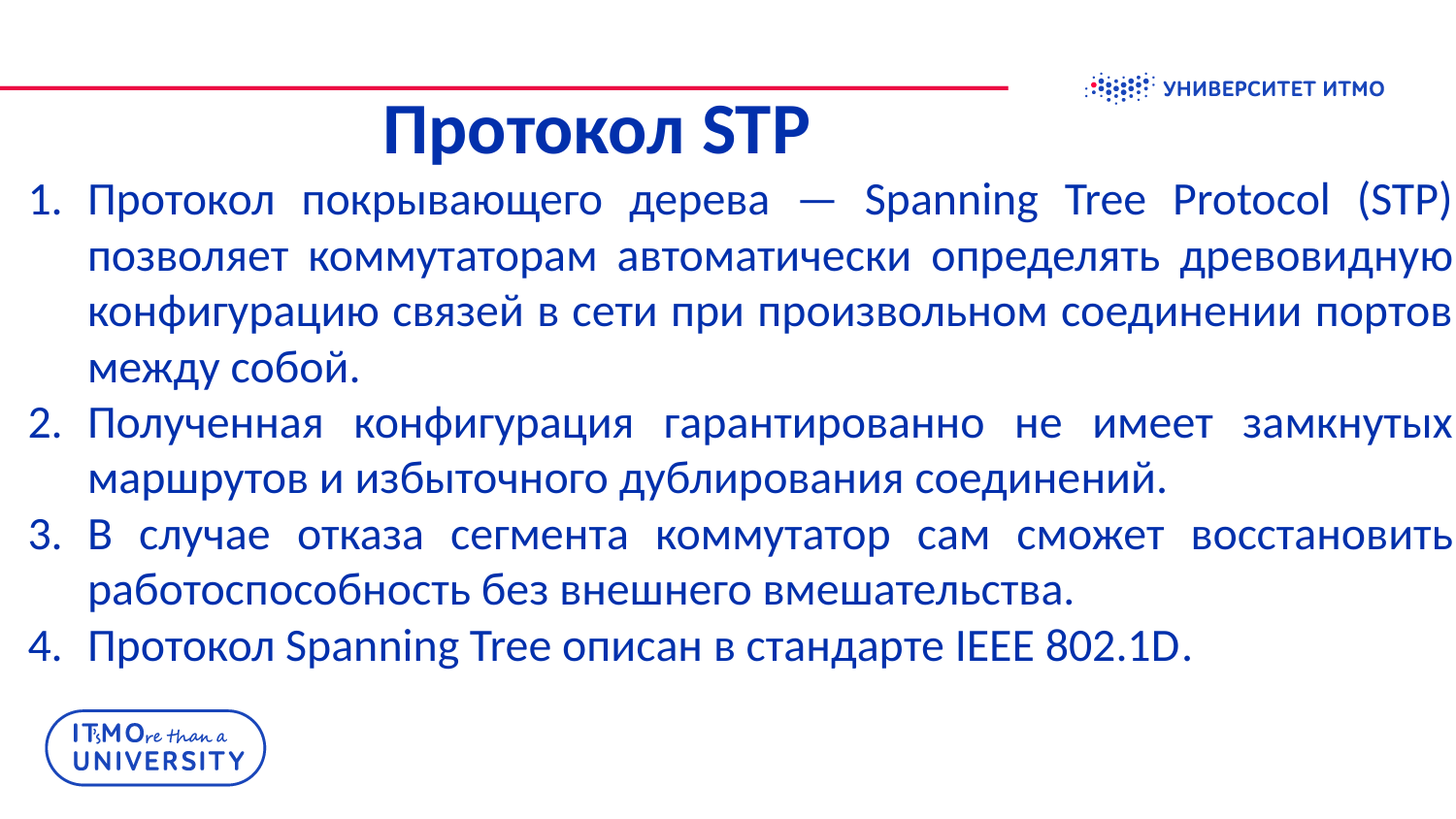

# Протокол STP
Протокол покрывающего дерева — Spanning Tree Protocol (STP) позволяет коммутаторам автоматически определять древовидную конфигурацию связей в сети при произвольном соединении портов между собой.
Полученная конфигурация гарантированно не имеет замкнутых маршрутов и избыточного дублирования соединений.
В случае отказа сегмента коммутатор сам сможет восстановить работоспособность без внешнего вмешательства.
Протокол Spanning Tree описан в стандарте IEEE 802.1D.